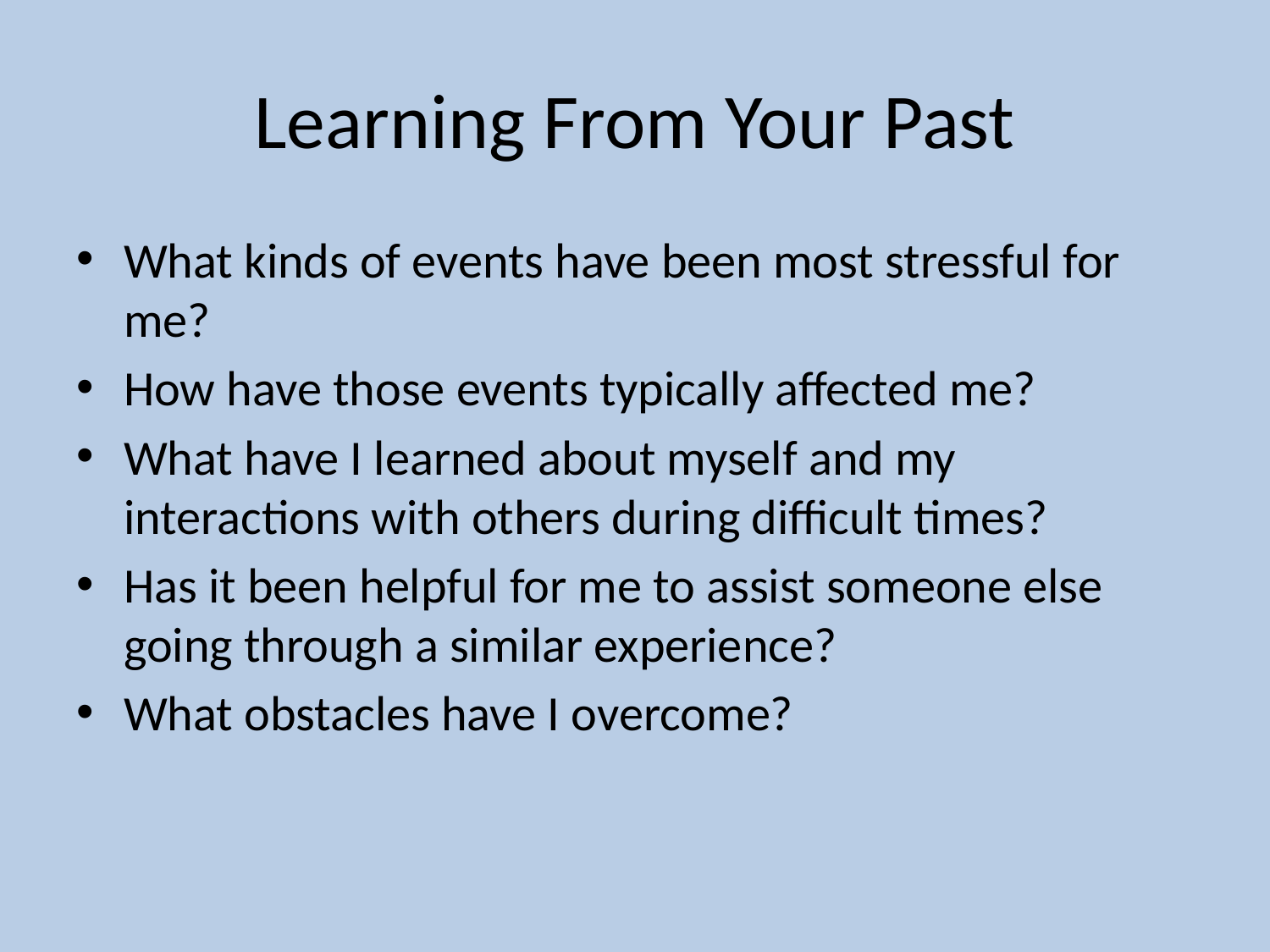

# Learning From Your Past
What kinds of events have been most stressful for me?
How have those events typically affected me?
What have I learned about myself and my interactions with others during difficult times?
Has it been helpful for me to assist someone else going through a similar experience?
What obstacles have I overcome?